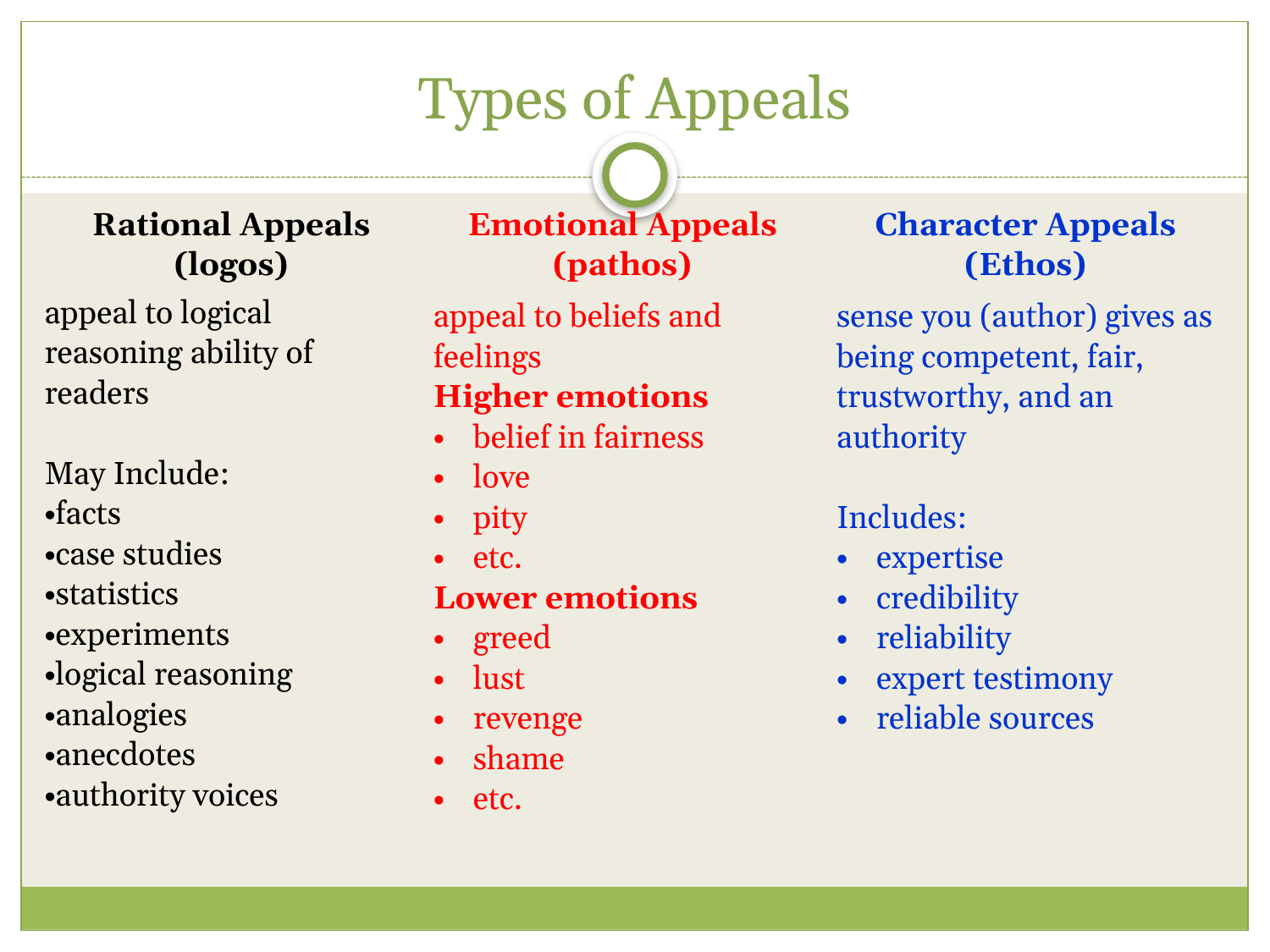

# Types of Appeals
| Rational Appeals (logos) | Emotional Appeals (pathos) | Character Appeals (Ethos) |
| --- | --- | --- |
| appeal to logical reasoning ability of readers May Include: facts case studies statistics experiments logical reasoning analogies anecdotes authority voices | appeal to beliefs and feelings Higher emotions belief in fairness love pity etc. Lower emotions greed lust revenge shame etc. | sense you (author) gives as being competent, fair, trustworthy, and an authority Includes: expertise credibility reliability expert testimony reliable sources |